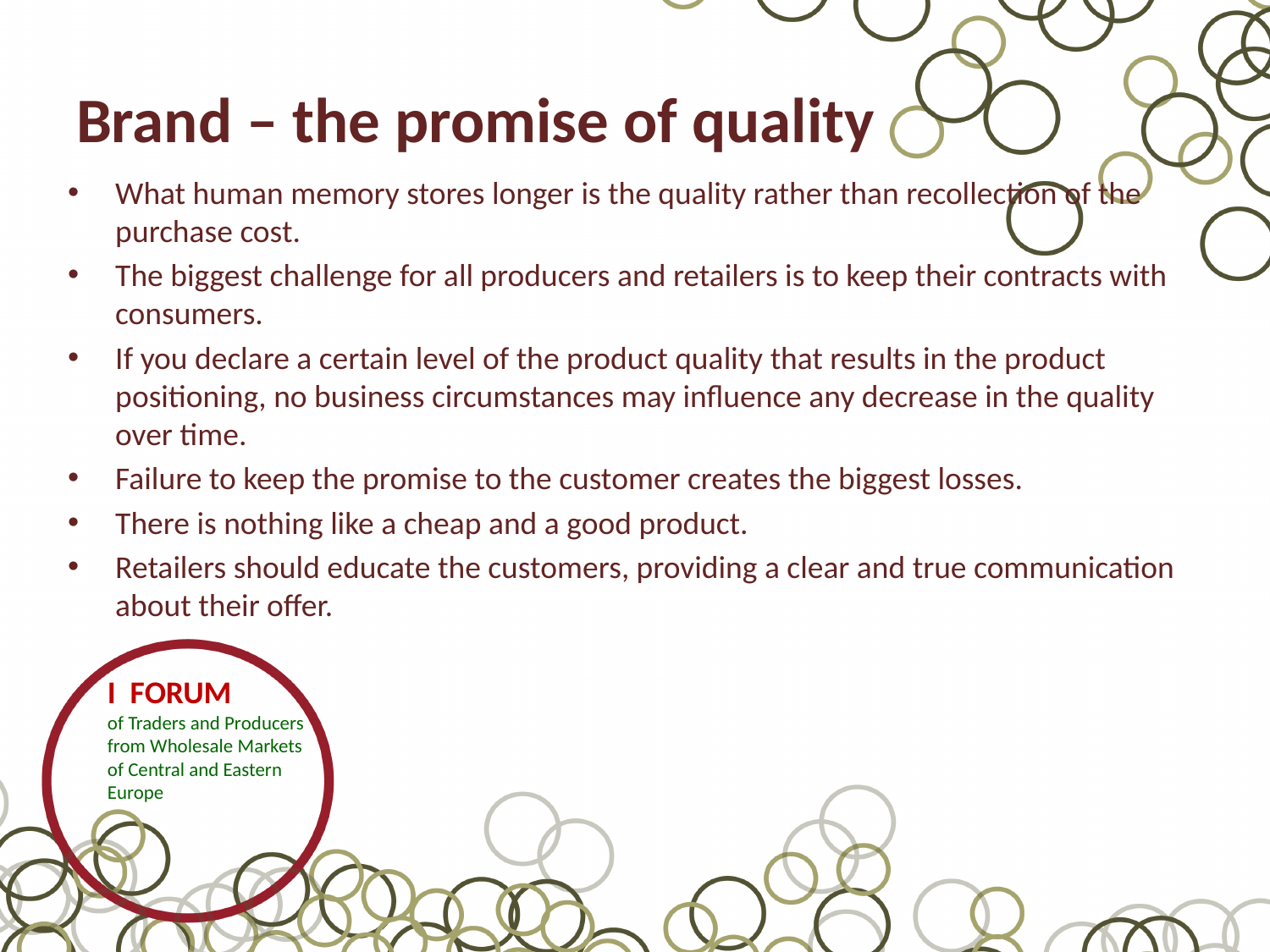

# Brand – the promise of quality
What human memory stores longer is the quality rather than recollection of the purchase cost.
The biggest challenge for all producers and retailers is to keep their contracts with consumers.
If you declare a certain level of the product quality that results in the product positioning, no business circumstances may influence any decrease in the quality over time.
Failure to keep the promise to the customer creates the biggest losses.
There is nothing like a cheap and a good product.
Retailers should educate the customers, providing a clear and true communication about their offer.
I  FORUM
of Traders and Producers
from Wholesale Markets of Central and Eastern Europe